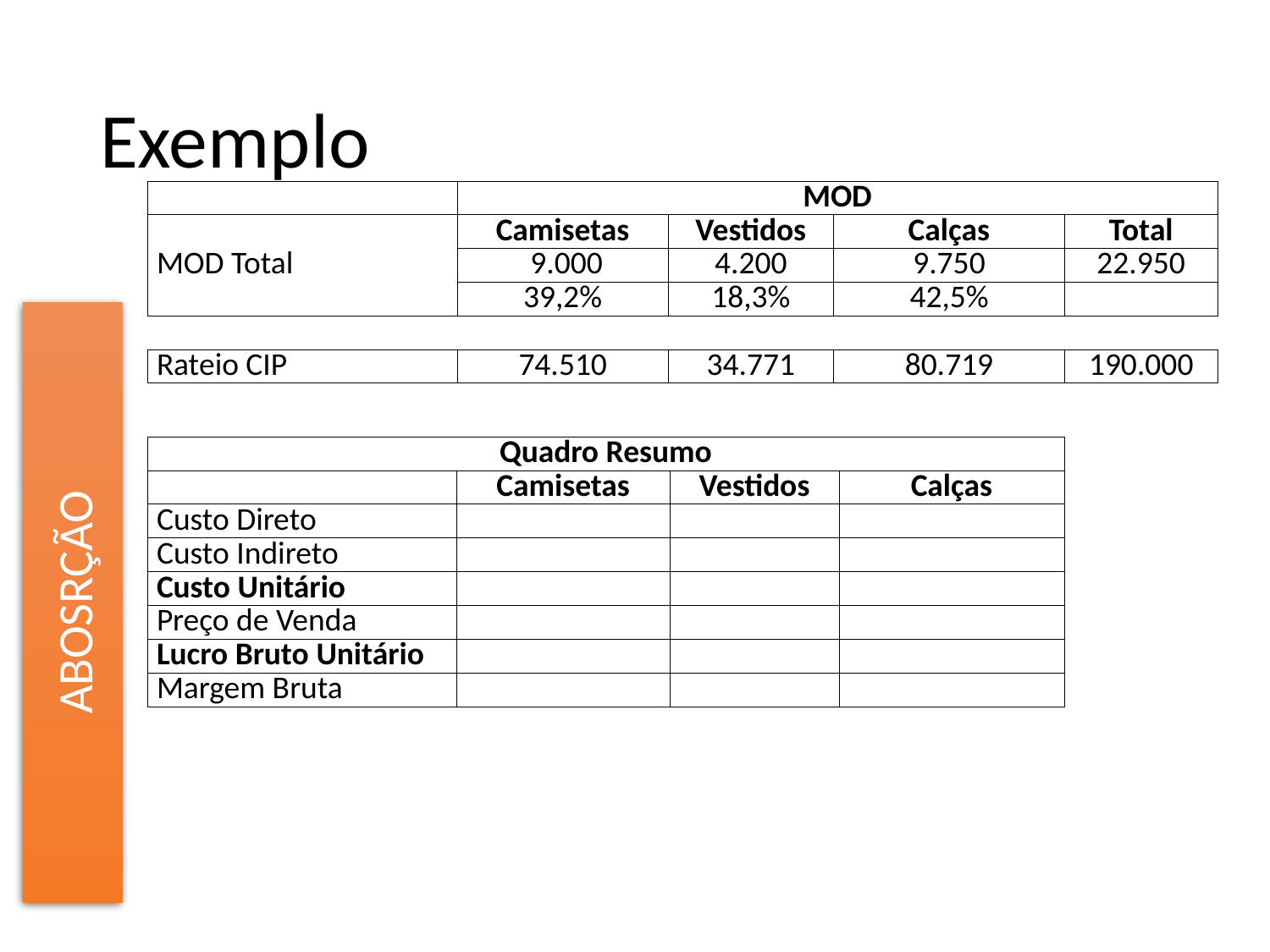

# Exemplo
|  | MOD |  |  |  |
| --- | --- | --- | --- | --- |
| MOD Total | Camisetas | Vestidos | Calças | Total |
|  | 9.000 | 4.200 | 9.750 | 22.950 |
|  | 39,2% | 18,3% | 42,5% |  |
|  |  |  |  |  |
| Rateio CIP | 74.510 | 34.771 | 80.719 | 190.000 |
ABOSRÇÃO
| Quadro Resumo |  |  |  |
| --- | --- | --- | --- |
|  | Camisetas | Vestidos | Calças |
| Custo Direto |  |  |  |
| Custo Indireto |  |  |  |
| Custo Unitário |  |  |  |
| Preço de Venda |  |  |  |
| Lucro Bruto Unitário |  |  |  |
| Margem Bruta |  |  |  |